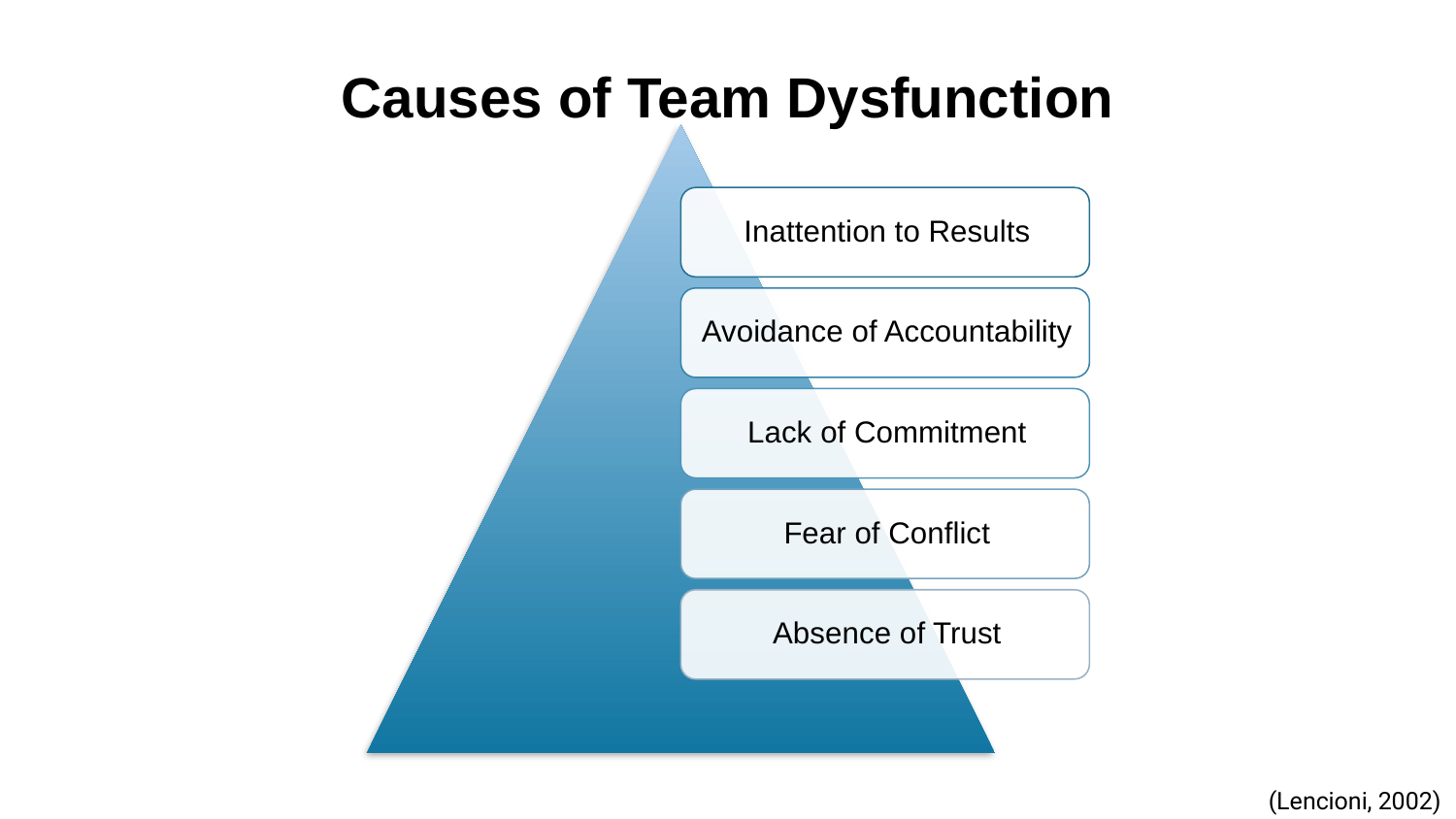

# Causes of Team Dysfunction
Inattention to Results
Avoidance of Accountability
Lack of Commitment
Fear of Conflict
Absence of Trust
(Lencioni, 2002)